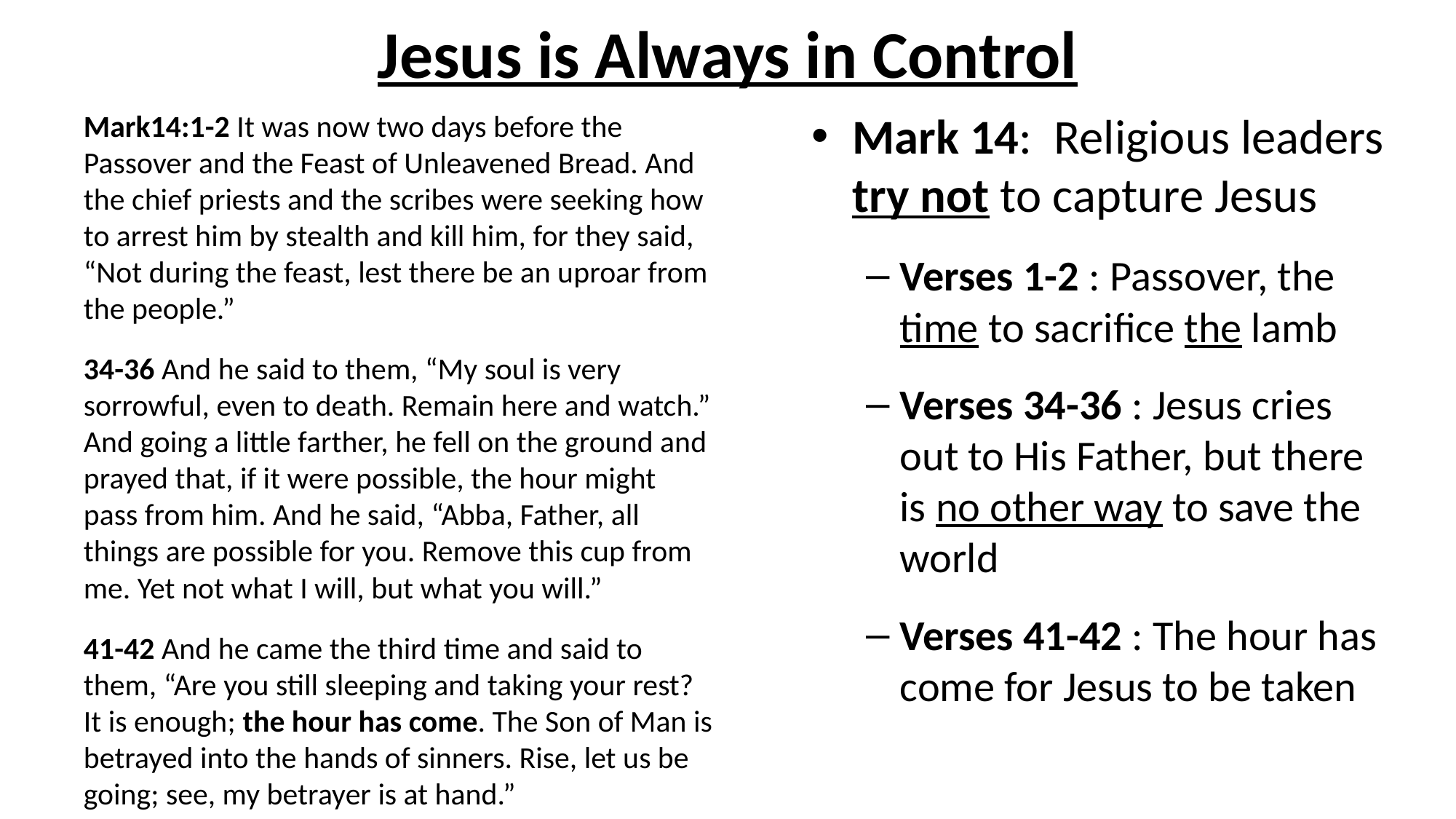

# Jesus is Always in Control
Mark 14:  Religious leaders try not to capture Jesus
Verses 1-2 : Passover, the time to sacrifice the lamb
Verses 34-36 : Jesus cries out to His Father, but there is no other way to save the world
Verses 41-42 : The hour has come for Jesus to be taken
Mark14:1-2 It was now two days before the Passover and the Feast of Unleavened Bread. And the chief priests and the scribes were seeking how to arrest him by stealth and kill him, for they said, “Not during the feast, lest there be an uproar from the people.”
34-36 And he said to them, “My soul is very sorrowful, even to death. Remain here and watch.” And going a little farther, he fell on the ground and prayed that, if it were possible, the hour might pass from him. And he said, “Abba, Father, all things are possible for you. Remove this cup from me. Yet not what I will, but what you will.”
41-42 And he came the third time and said to them, “Are you still sleeping and taking your rest? It is enough; the hour has come. The Son of Man is betrayed into the hands of sinners. Rise, let us be going; see, my betrayer is at hand.”